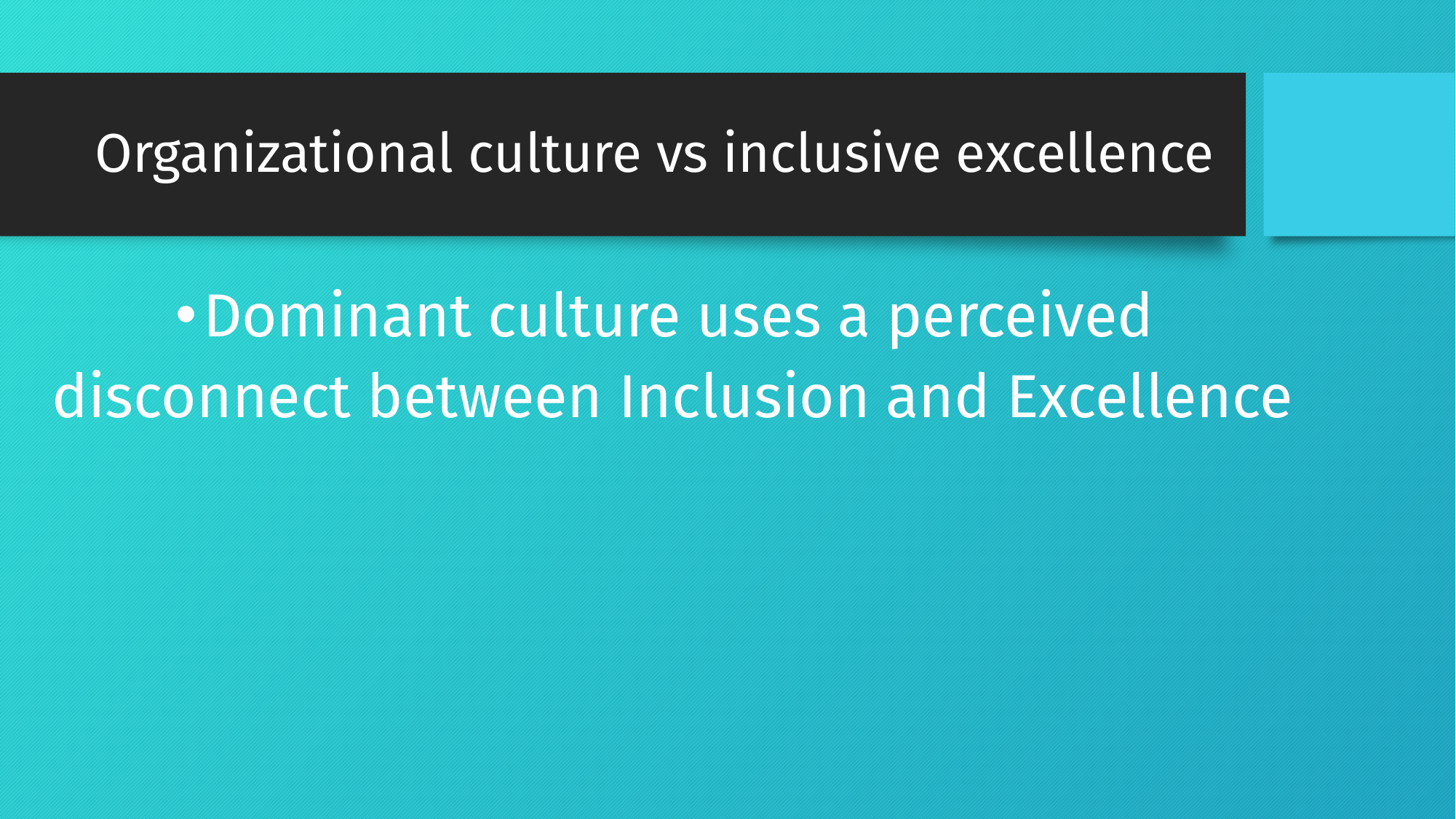

# Organizational culture vs inclusive excellence
Dominant culture uses a perceived
disconnect between Inclusion and Excellence